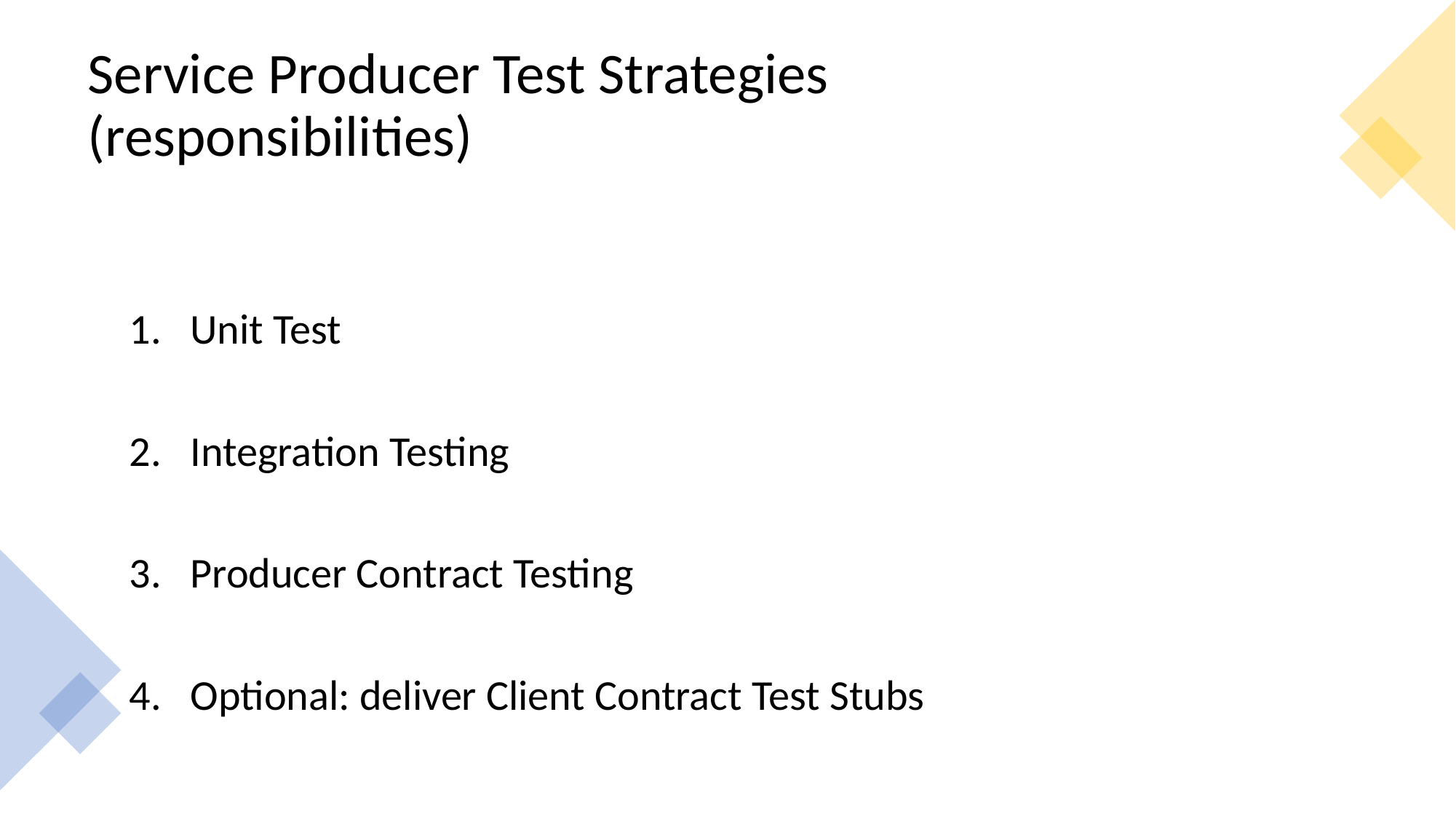

# Service Producer Test Strategies (responsibilities)

Unit Test

Integration Testing

Producer Contract Testing

Optional: deliver Client Contract Test Stubs